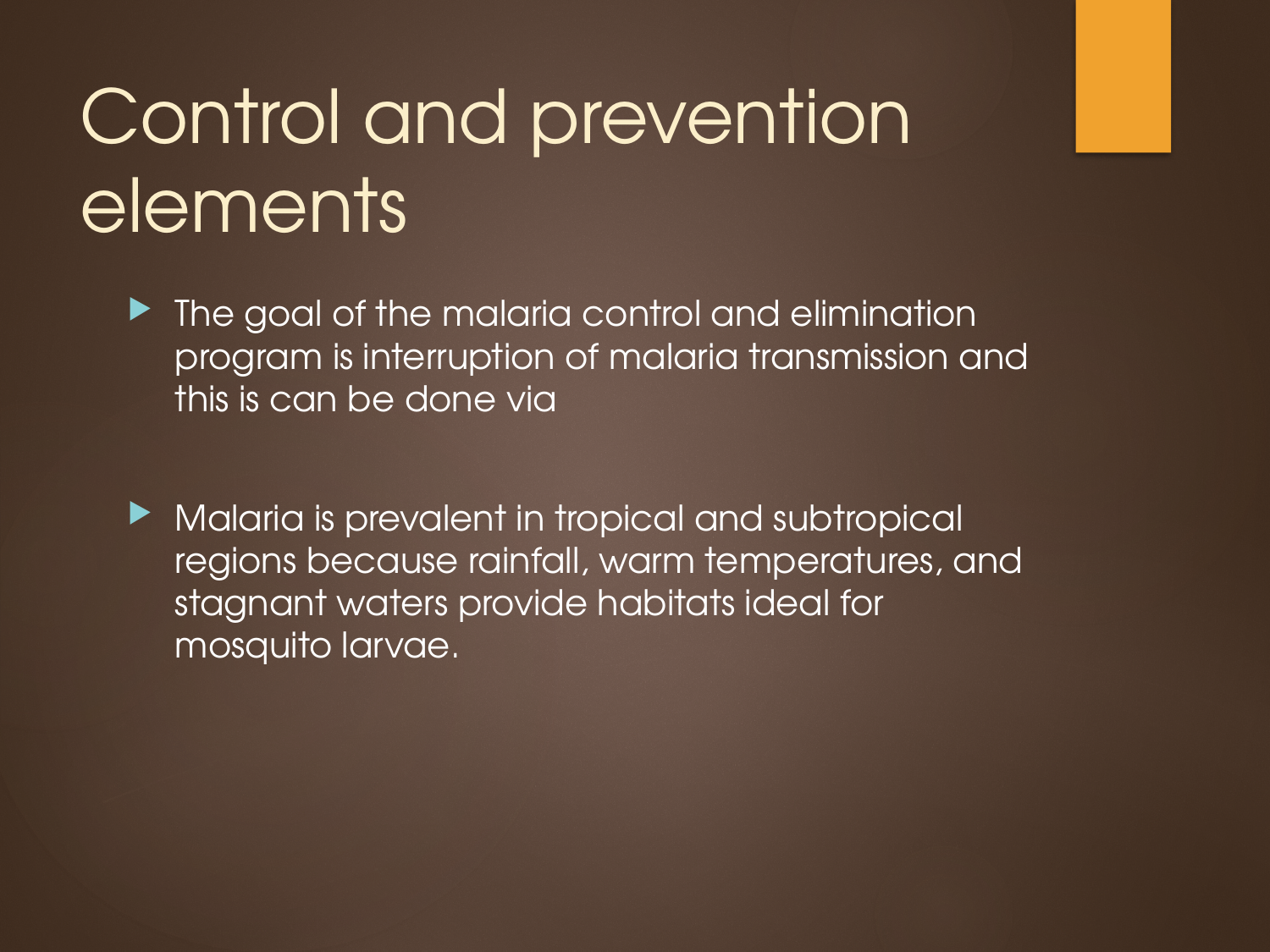

# Control and prevention elements
The goal of the malaria control and elimination program is interruption of malaria transmission and this is can be done via

Malaria is prevalent in tropical and subtropical regions because rainfall, warm temperatures, and stagnant waters provide habitats ideal for mosquito larvae.